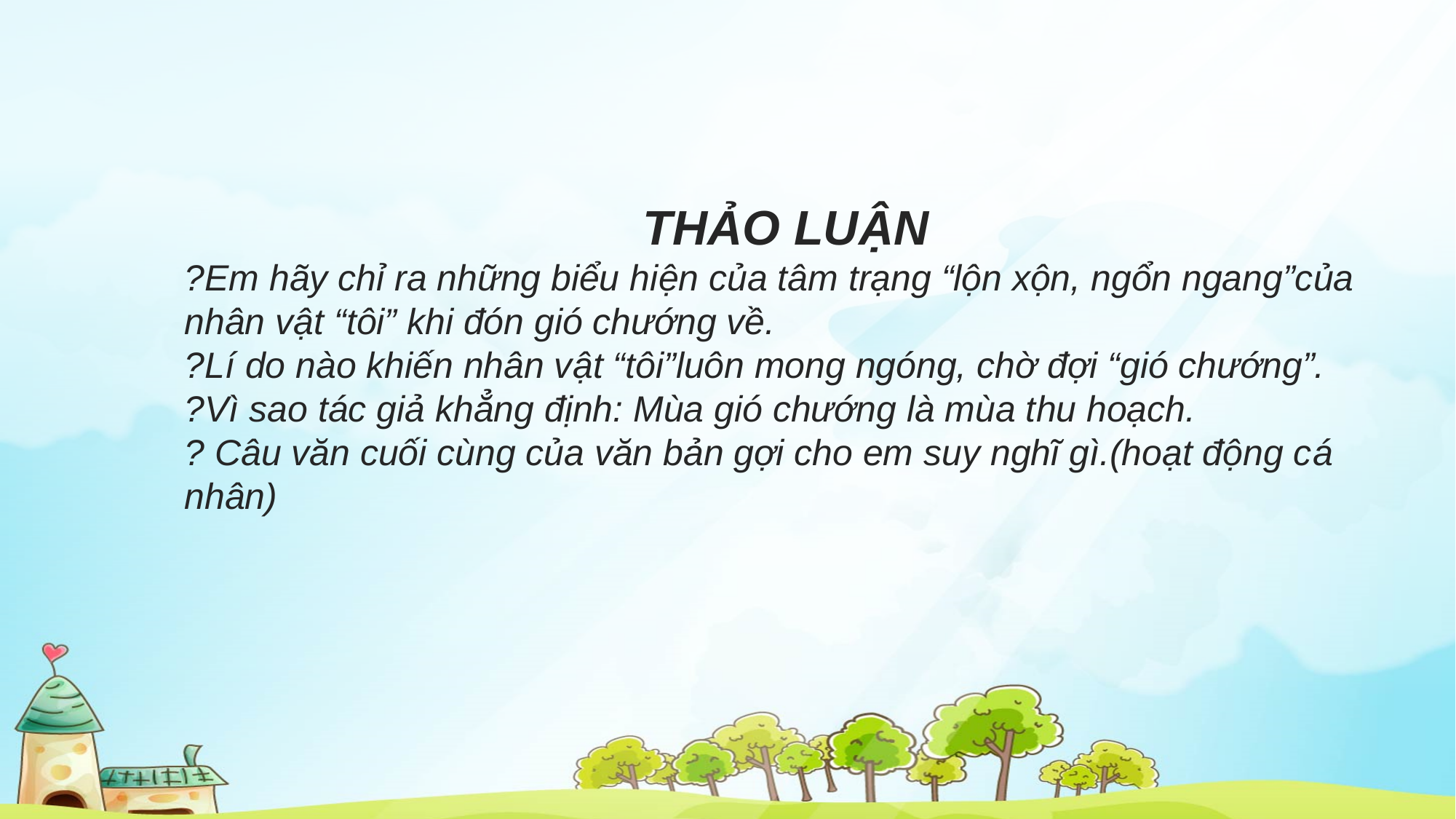

THẢO LUẬN
?Em hãy chỉ ra những biểu hiện của tâm trạng “lộn xộn, ngổn ngang”của nhân vật “tôi” khi đón gió chướng về.
?Lí do nào khiến nhân vật “tôi”luôn mong ngóng, chờ đợi “gió chướng”.
?Vì sao tác giả khẳng định: Mùa gió chướng là mùa thu hoạch.
? Câu văn cuối cùng của văn bản gợi cho em suy nghĩ gì.(hoạt động cá nhân)